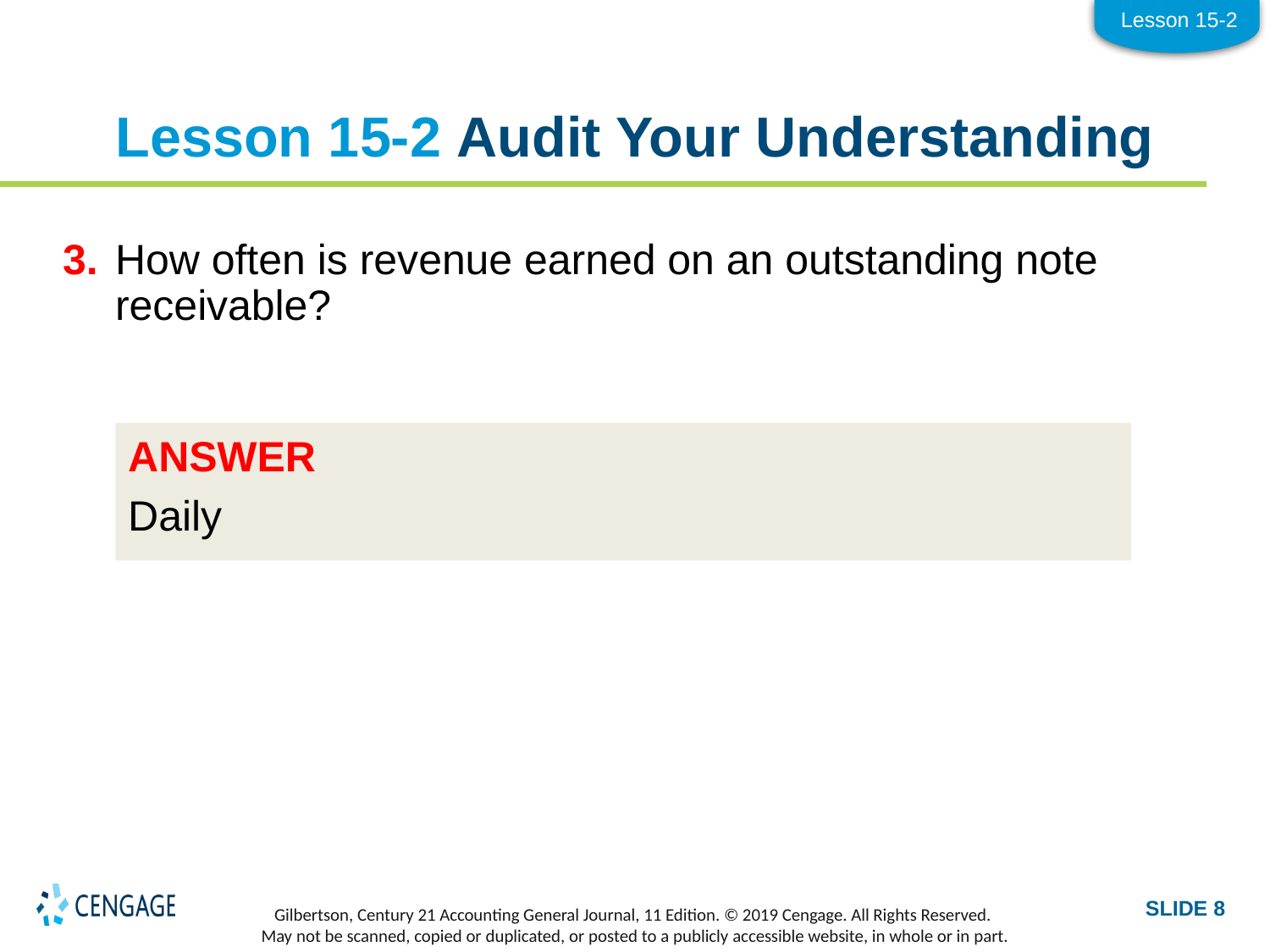

Lesson 15-2
# Lesson 15-2 Audit Your Understanding
3.	How often is revenue earned on an outstanding note receivable?
ANSWER
Daily
SLIDE 8